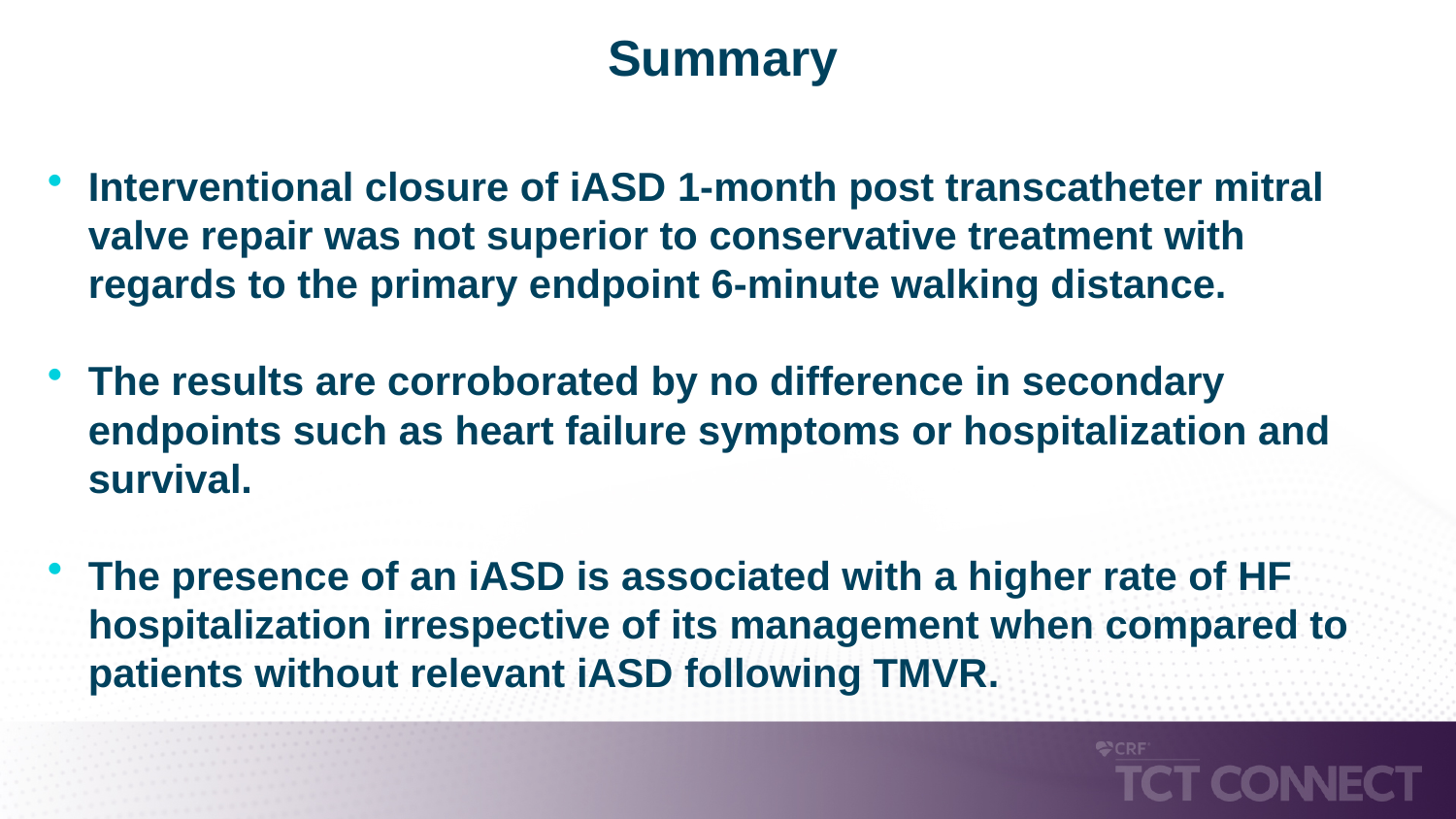

# Summary

Interventional closure of iASD 1-month post transcatheter mitral valve repair was not superior to conservative treatment with regards to the primary endpoint 6-minute walking distance.

The results are corroborated by no difference in secondary endpoints such as heart failure symptoms or hospitalization and survival.

The presence of an iASD is associated with a higher rate of HF hospitalization irrespective of its management when compared to patients without relevant iASD following TMVR.